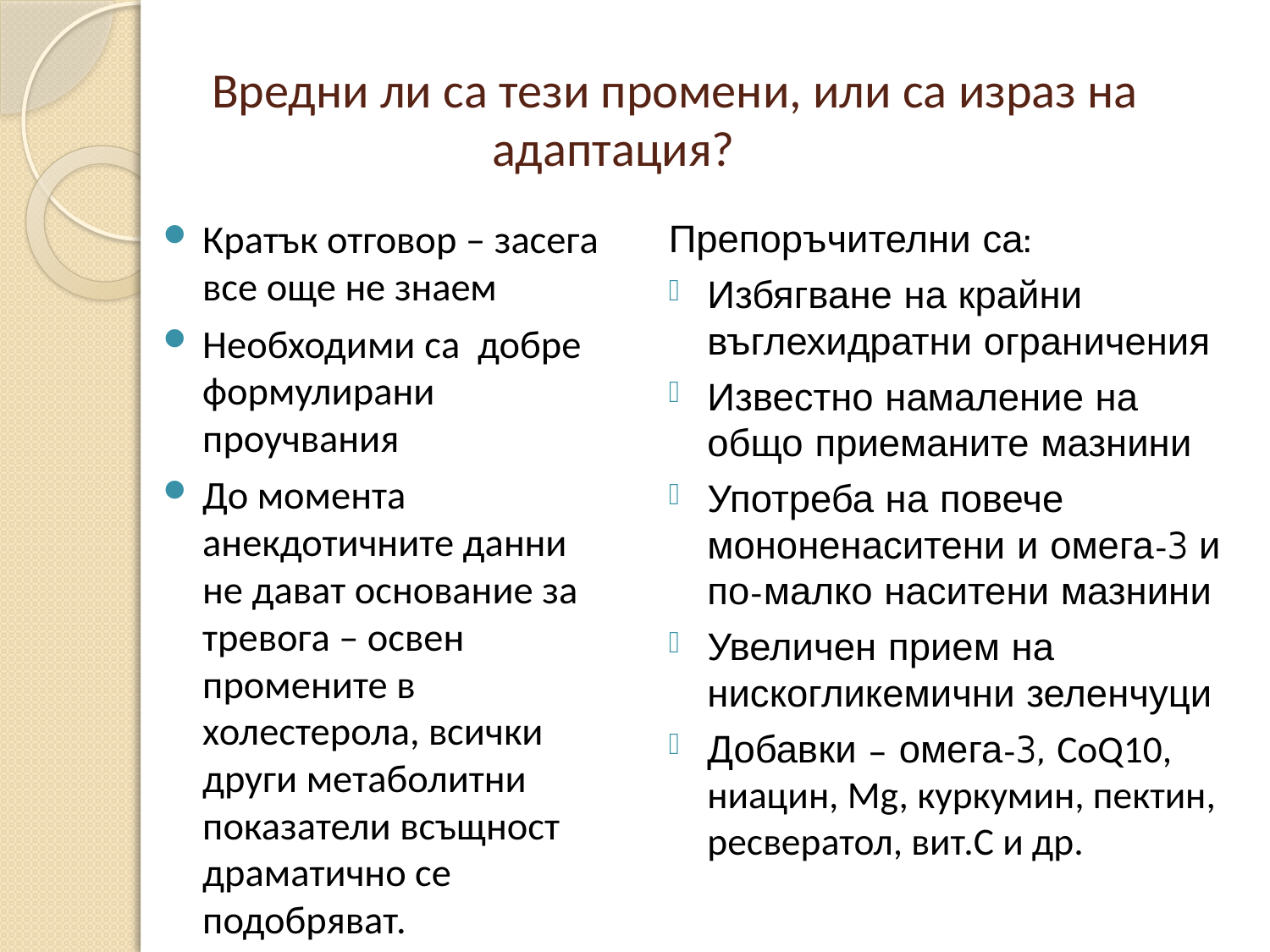

# Вредни ли са тези промени, или са израз на адаптация?
Кратък отговор – засега все още не знаем
Необходими са  добре формулирани проучвания
До момента анекдотичните данни не дават основание за тревога – освен промените в холестерола, всички други метаболитни показатели всъщност драматично се подобряват.
Препоръчителни са:
Избягване на крайни въглехидратни ограничения
Известно намаление на общо приеманите мазнини
Употреба на повече мононенаситени и омега-3 и по-малко наситени мазнини
Увеличен прием на нискогликемични зеленчуци
Добавки – омега-3, CoQ10, ниацин, Mg, куркумин, пектин, ресвератол, вит.С и др.